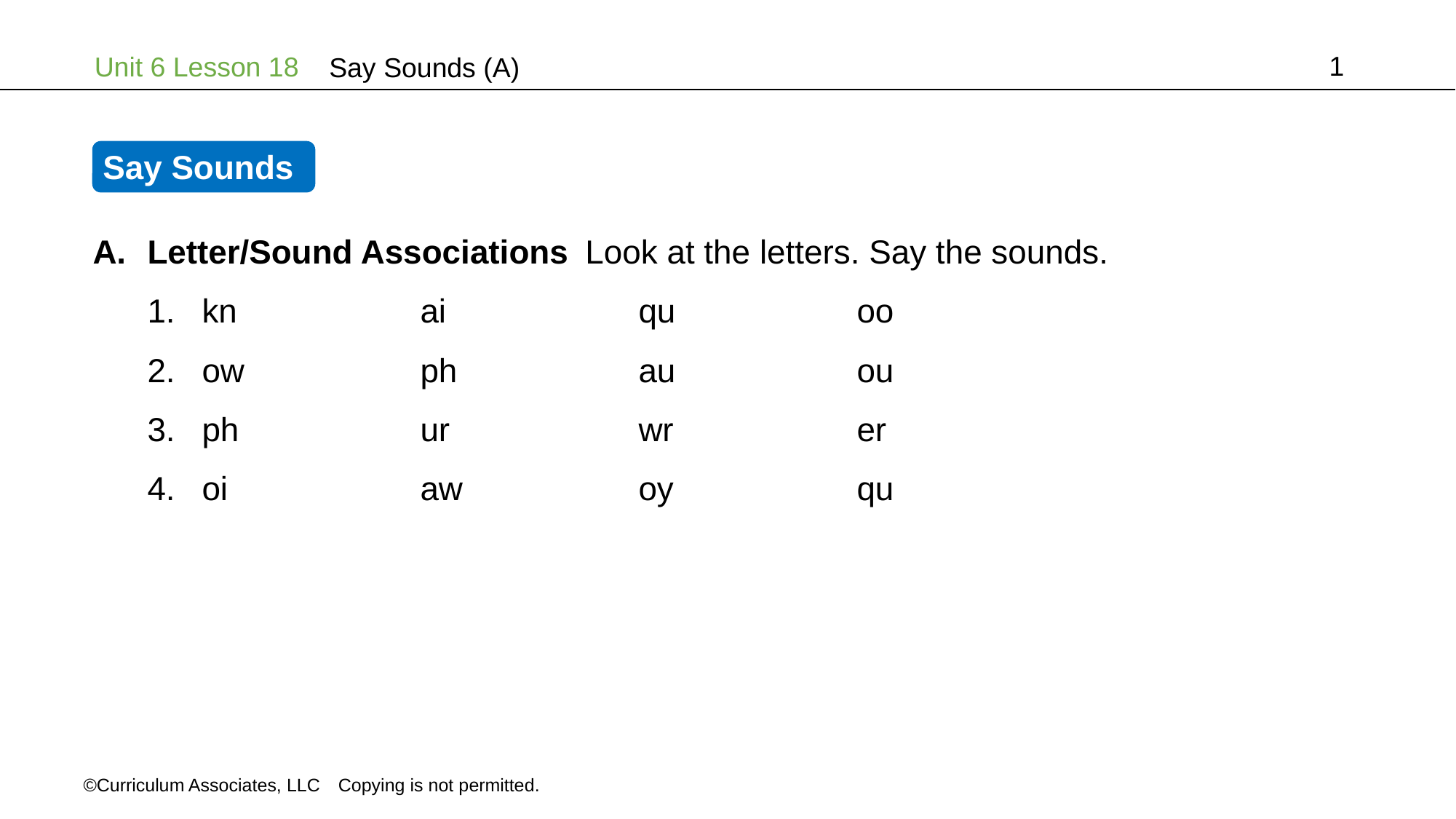

1
Say Sounds (A)
Say Sounds

Letter/Sound Associations Look at the letters. Say the sounds.
kn		ai		qu		oo
ow		ph		au		ou
ph		ur		wr		er
oi		aw		oy		qu